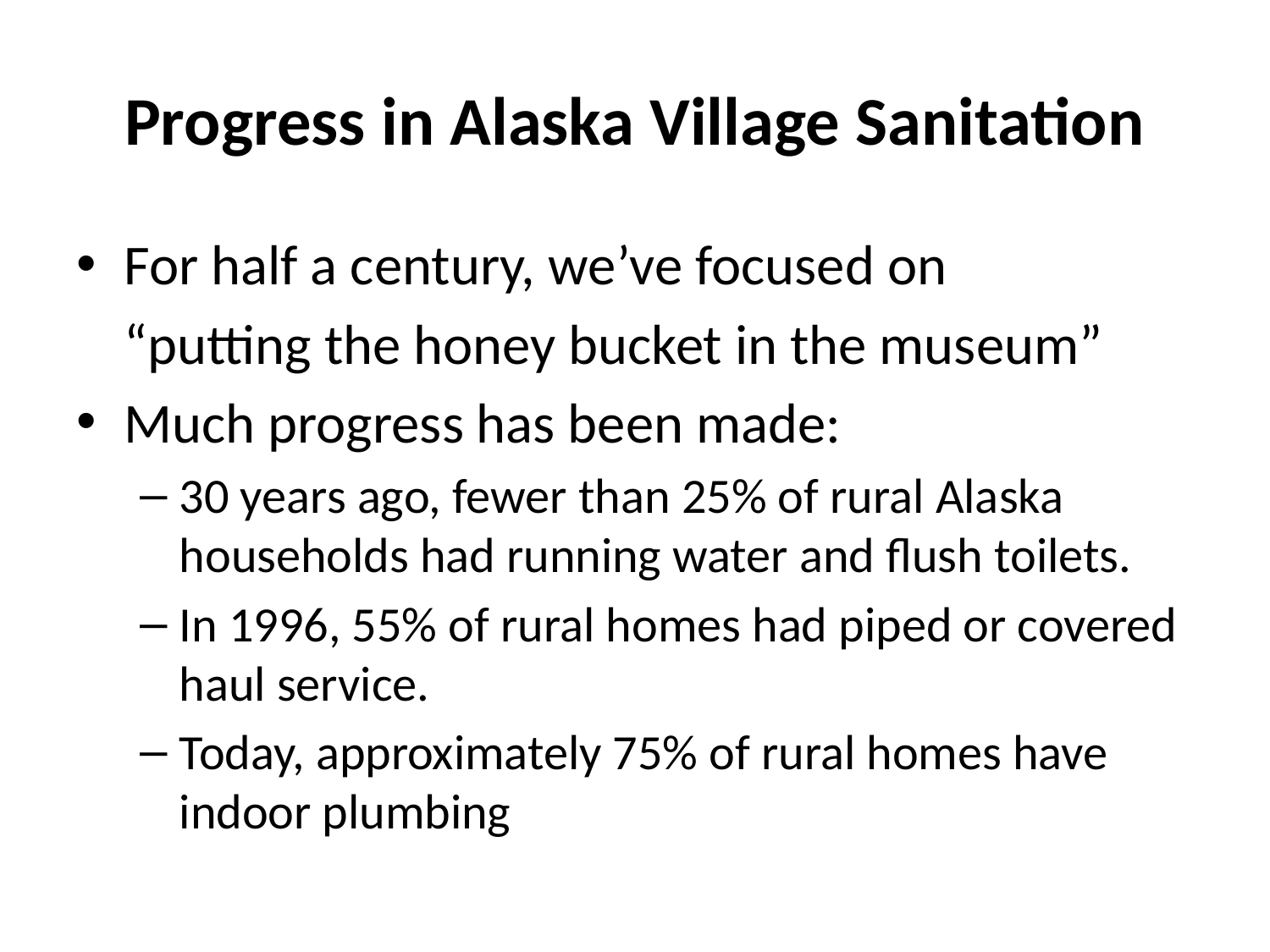

# Progress in Alaska Village Sanitation
For half a century, we’ve focused on
	“putting the honey bucket in the museum”
Much progress has been made:
30 years ago, fewer than 25% of rural Alaska households had running water and flush toilets.
In 1996, 55% of rural homes had piped or covered haul service.
Today, approximately 75% of rural homes have indoor plumbing